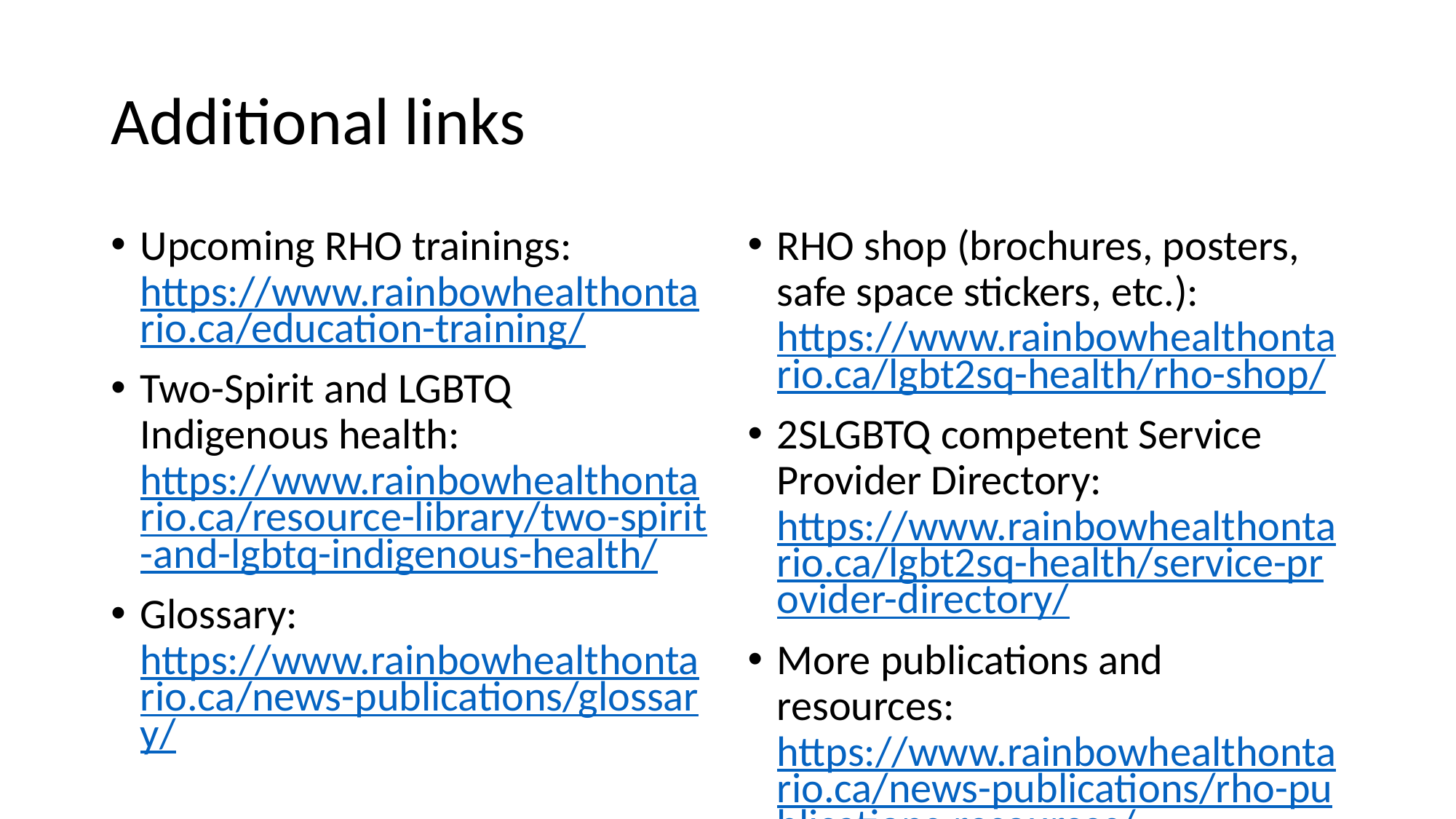

# Additional links
Upcoming RHO trainings: https://www.rainbowhealthontario.ca/education-training/
Two-Spirit and LGBTQ Indigenous health: https://www.rainbowhealthontario.ca/resource-library/two-spirit-and-lgbtq-indigenous-health/
Glossary: https://www.rainbowhealthontario.ca/news-publications/glossary/

RHO shop (brochures, posters, safe space stickers, etc.): https://www.rainbowhealthontario.ca/lgbt2sq-health/rho-shop/
2SLGBTQ competent Service Provider Directory: https://www.rainbowhealthontario.ca/lgbt2sq-health/service-provider-directory/
More publications and resources: https://www.rainbowhealthontario.ca/news-publications/rho-publications-resources/